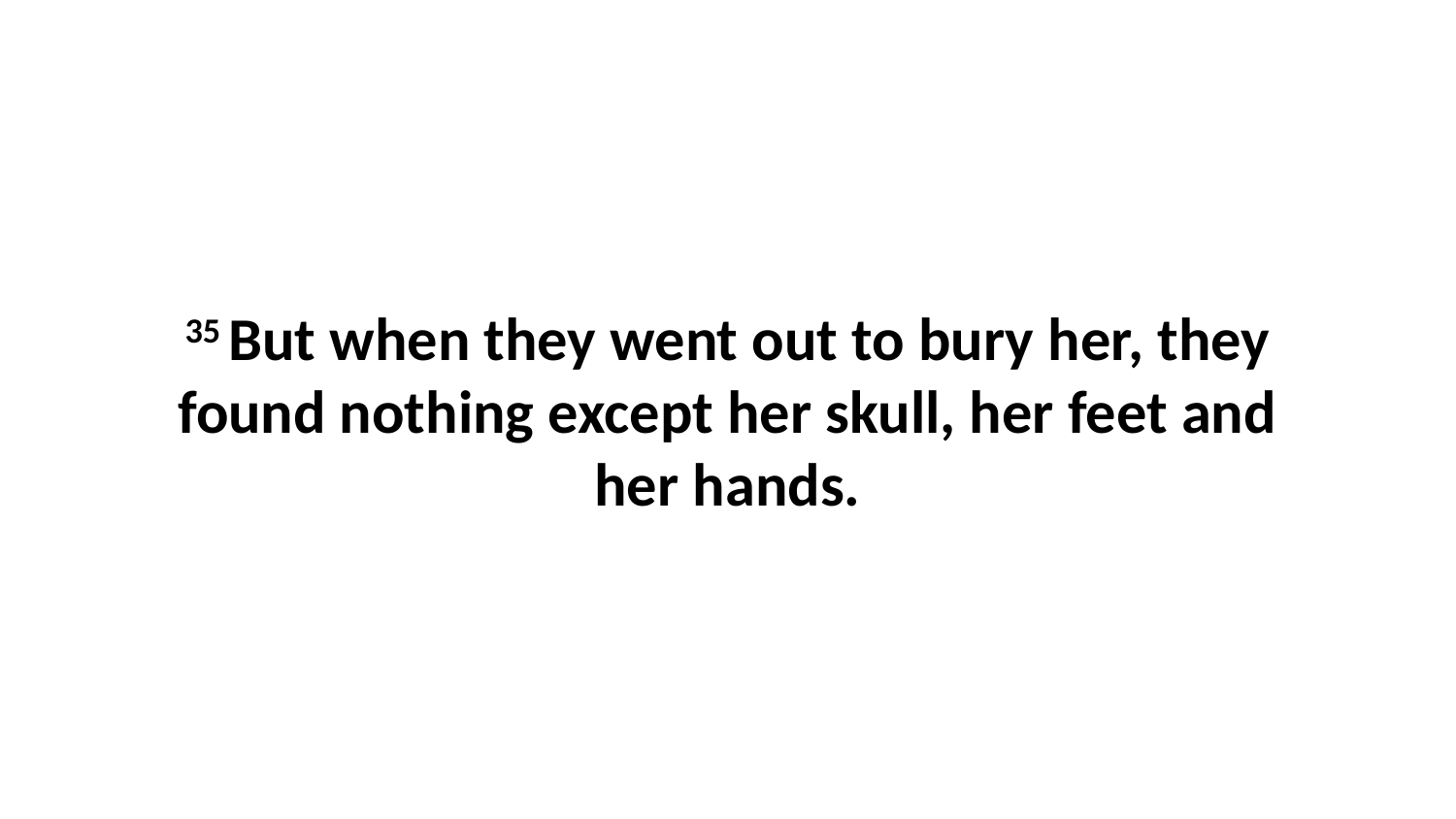

35 But when they went out to bury her, they found nothing except her skull, her feet and her hands.